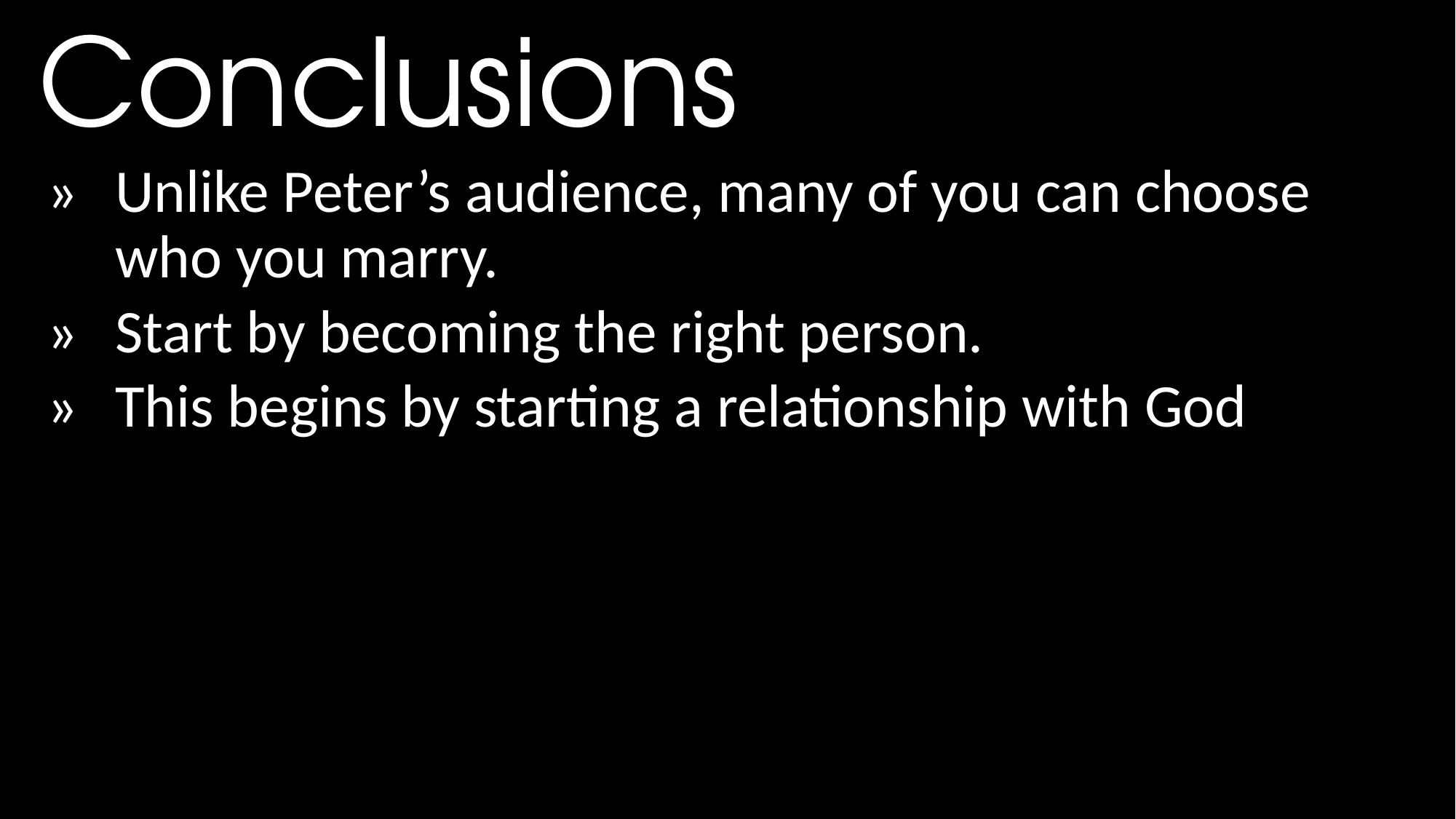

Conclusions
»	Unlike Peter’s audience, many of you can choose who you marry.
»	Start by becoming the right person.
»	This begins by starting a relationship with God